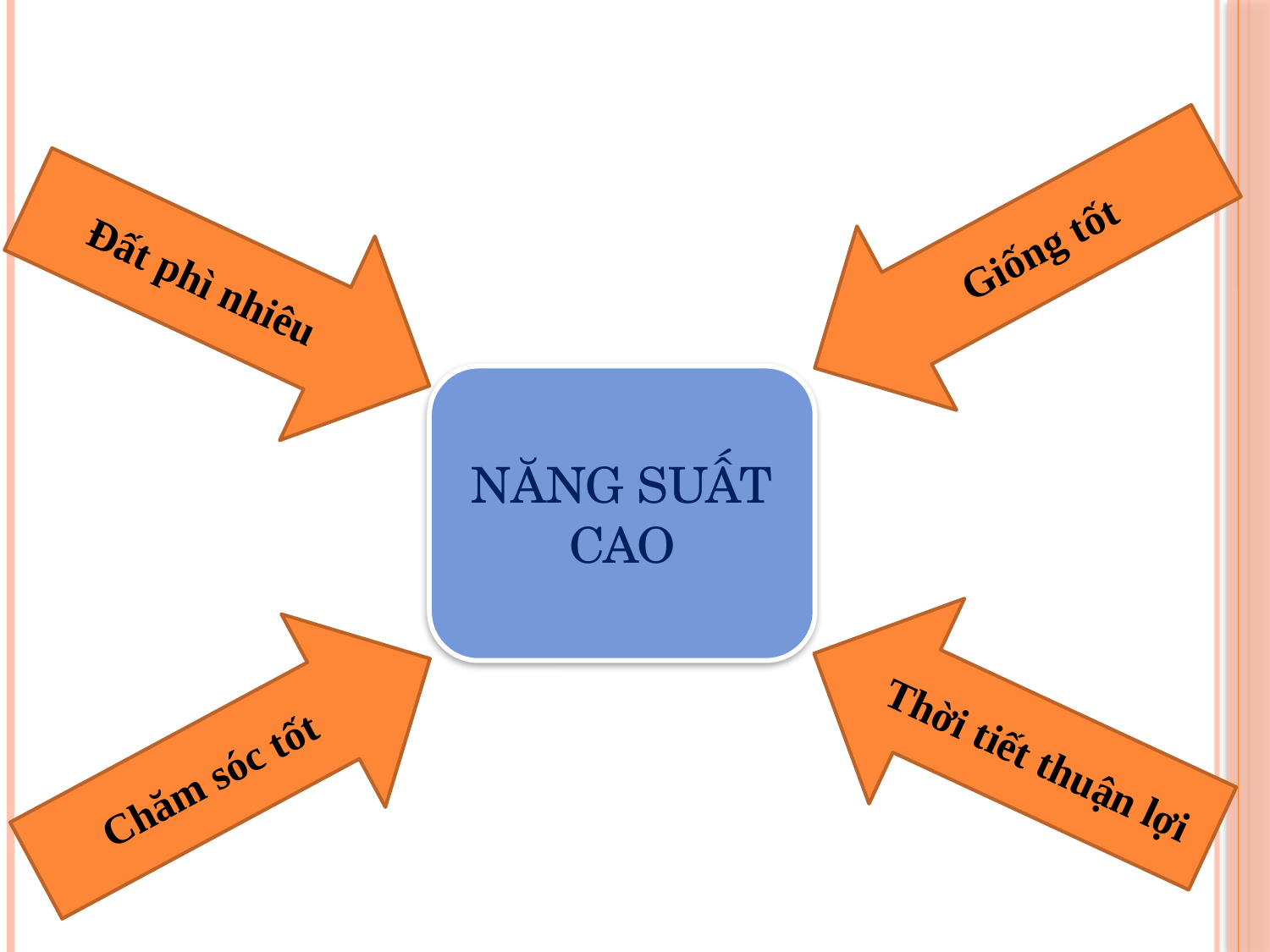

#

Giống tốt
Đất phì nhiêu
NĂNG SUẤT CAO
Thời tiết thuận lợi
Chăm sóc tốt
25